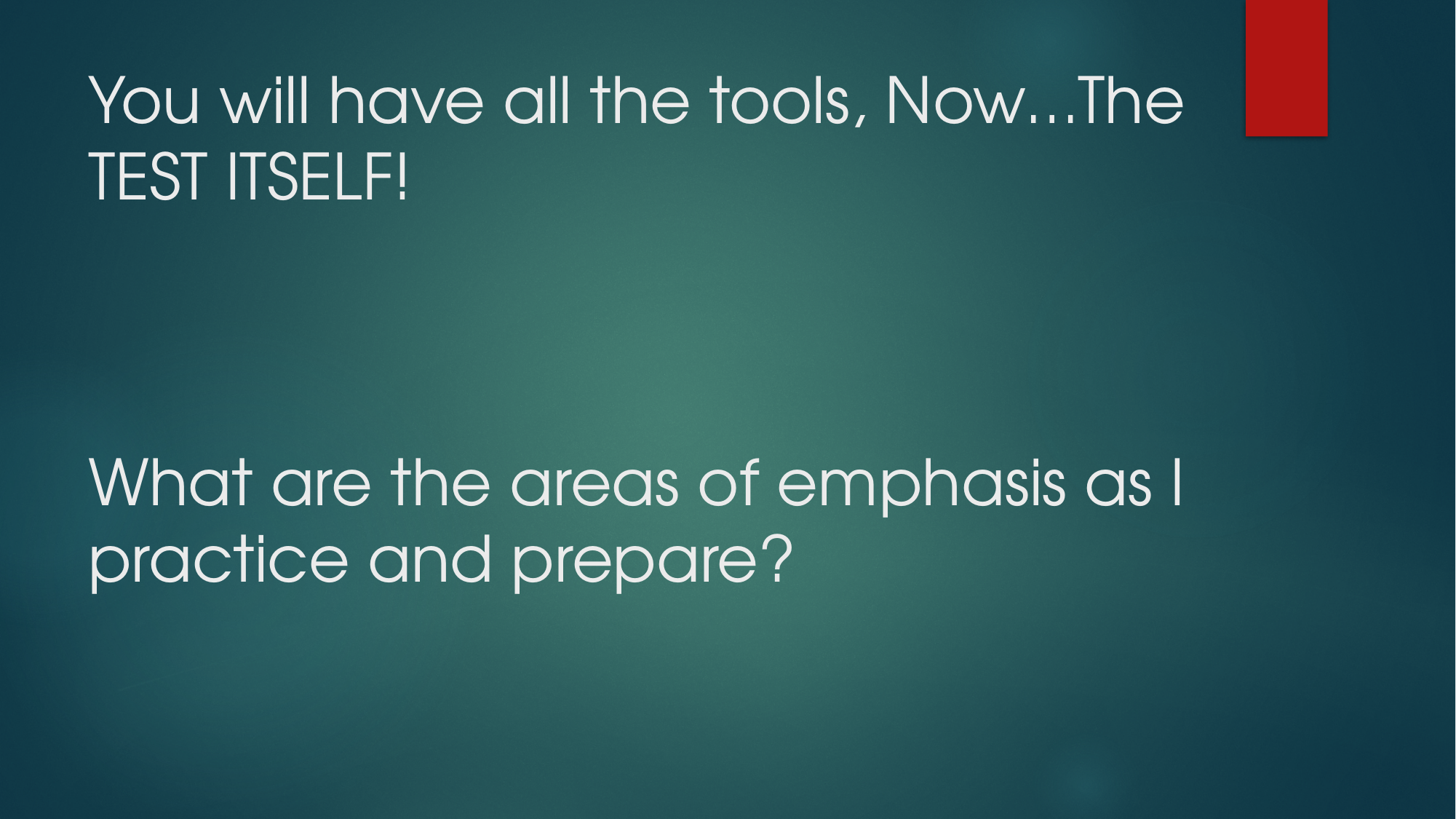

# You will have all the tools, Now…The TEST ITSELF! What are the areas of emphasis as I practice and prepare?